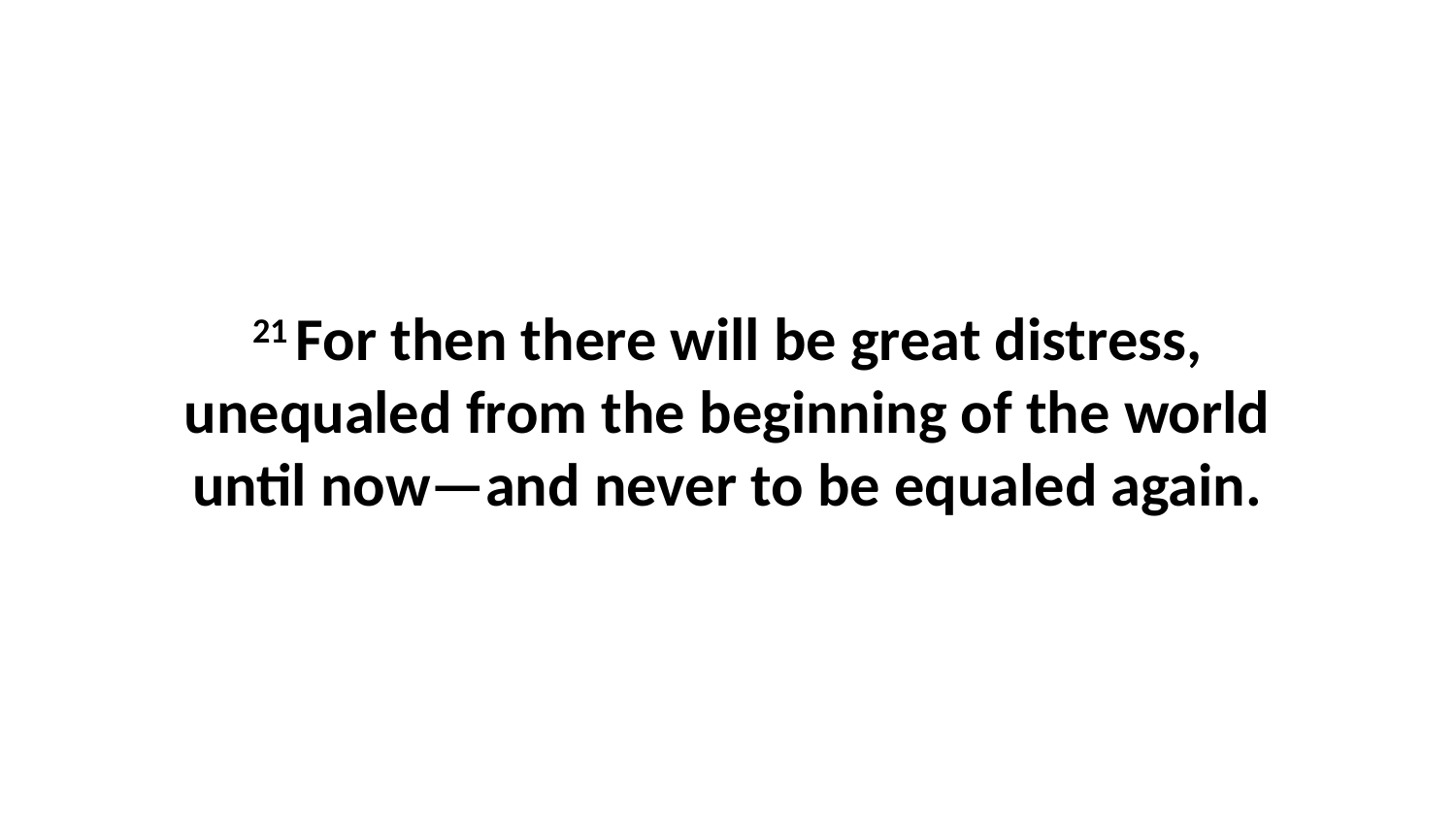

21 For then there will be great distress, unequaled from the beginning of the world until now—and never to be equaled again.